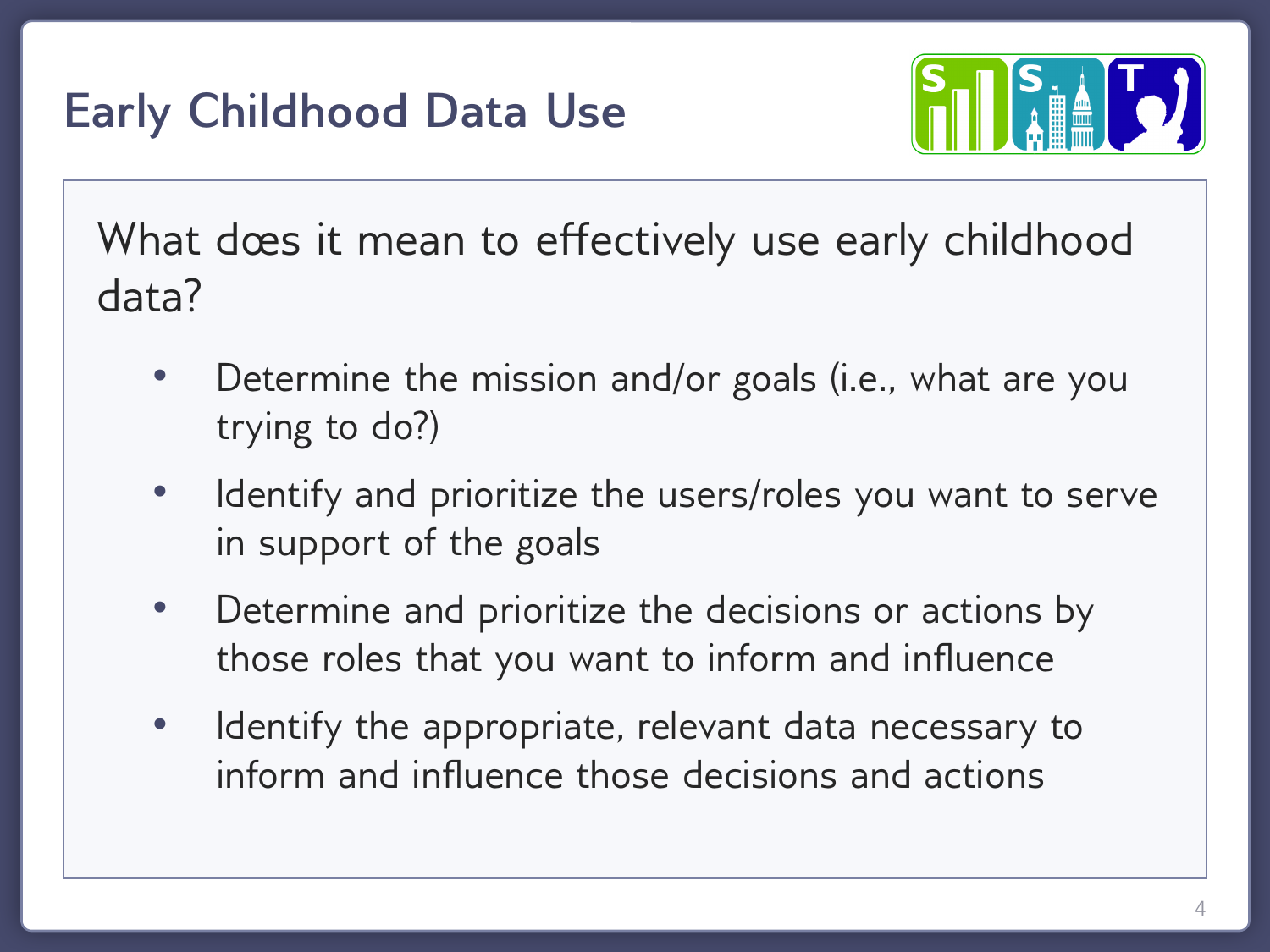

Early Childhood Data Use
What does it mean to effectively use early childhood data?
Determine the mission and/or goals (i.e., what are you trying to do?)
Identify and prioritize the users/roles you want to serve in support of the goals
Determine and prioritize the decisions or actions by those roles that you want to inform and influence
Identify the appropriate, relevant data necessary to inform and influence those decisions and actions

4